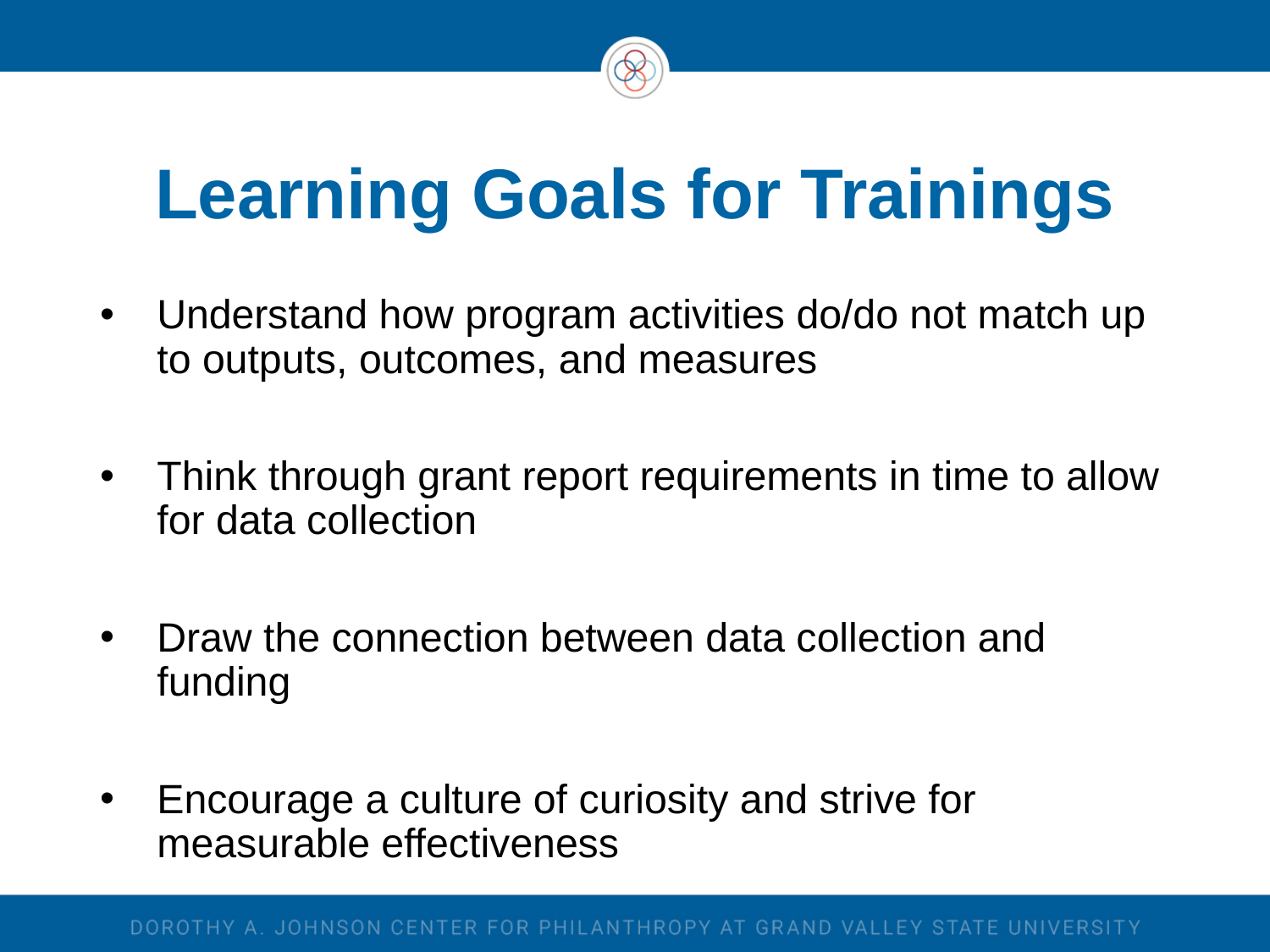

# Learning Goals for Trainings
Understand how program activities do/do not match up to outputs, outcomes, and measures

Think through grant report requirements in time to allow for data collection

Draw the connection between data collection and funding

Encourage a culture of curiosity and strive for measurable effectiveness